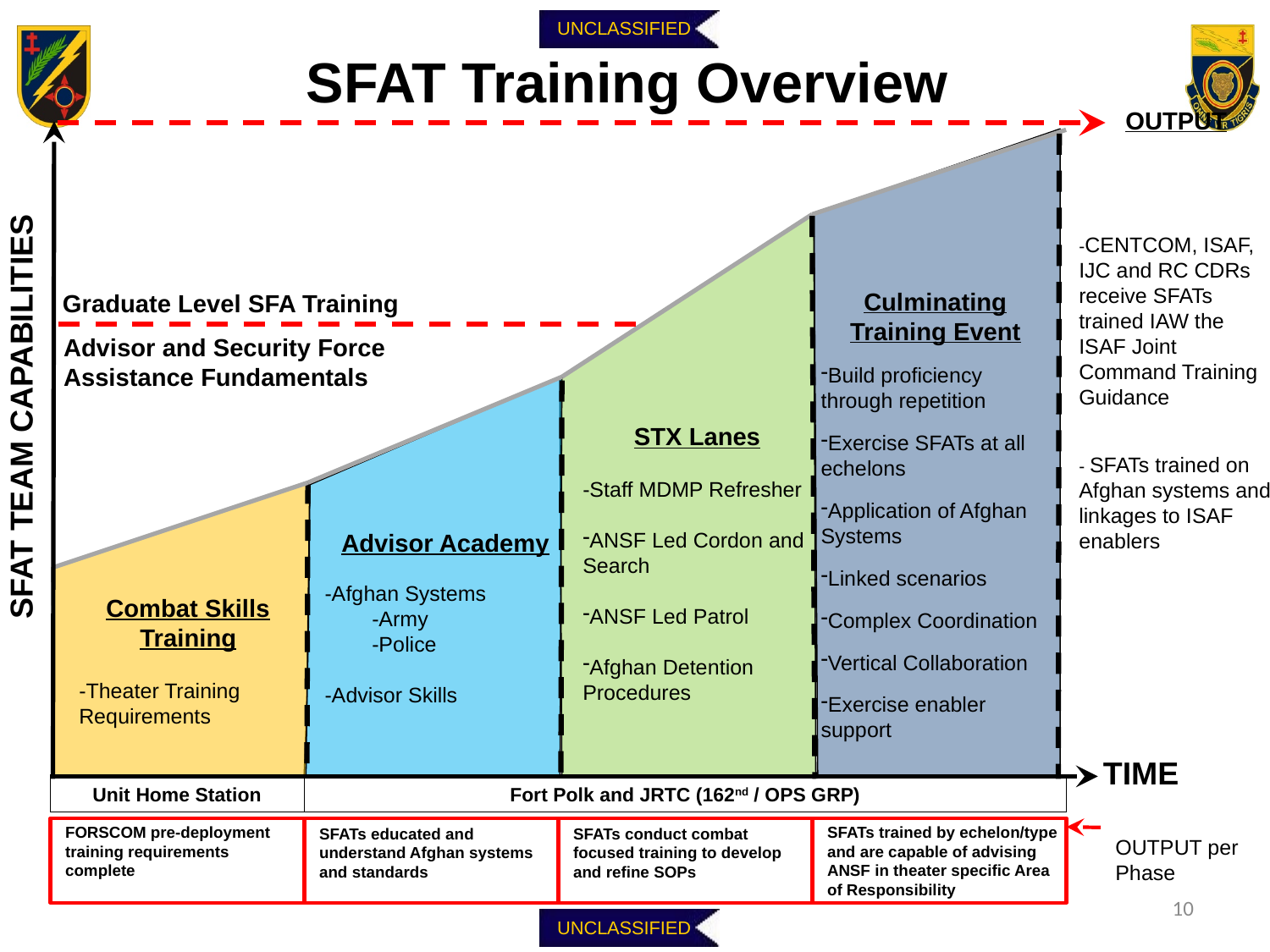

# SFAT Training Overview
OUTPUT

-CENTCOM, ISAF, IJC and RC CDRs receive SFATs trained IAW the ISAF Joint Command Training Guidance

- SFATs trained on Afghan systems and linkages to ISAF enablers

Culminating Training Event

Build proficiency through repetition

Exercise SFATs at all echelons

Application of Afghan Systems

Linked scenarios

Complex Coordination

Vertical Collaboration

Exercise enabler support

Graduate Level SFA Training
Advisor and Security Force
Assistance Fundamentals

SFAT TEAM CAPABILITIES
STX Lanes

-Staff MDMP Refresher

ANSF Led Cordon and Search

ANSF Led Patrol

Afghan Detention Procedures

Advisor Academy

-Afghan Systems
        -Army
        -Police

-Advisor Skills
Combat Skills Training

-Theater Training Requirements

TIME
Unit Home Station
Fort Polk and JRTC (162nd / OPS GRP)
FORSCOM pre-deployment training requirements complete
SFATs trained by echelon/type and are capable of advising ANSF in theater specific Area of Responsibility
SFATs educated and understand Afghan systems and standards
SFATs conduct combat focused training to develop and refine SOPs

OUTPUT per
Phase

10